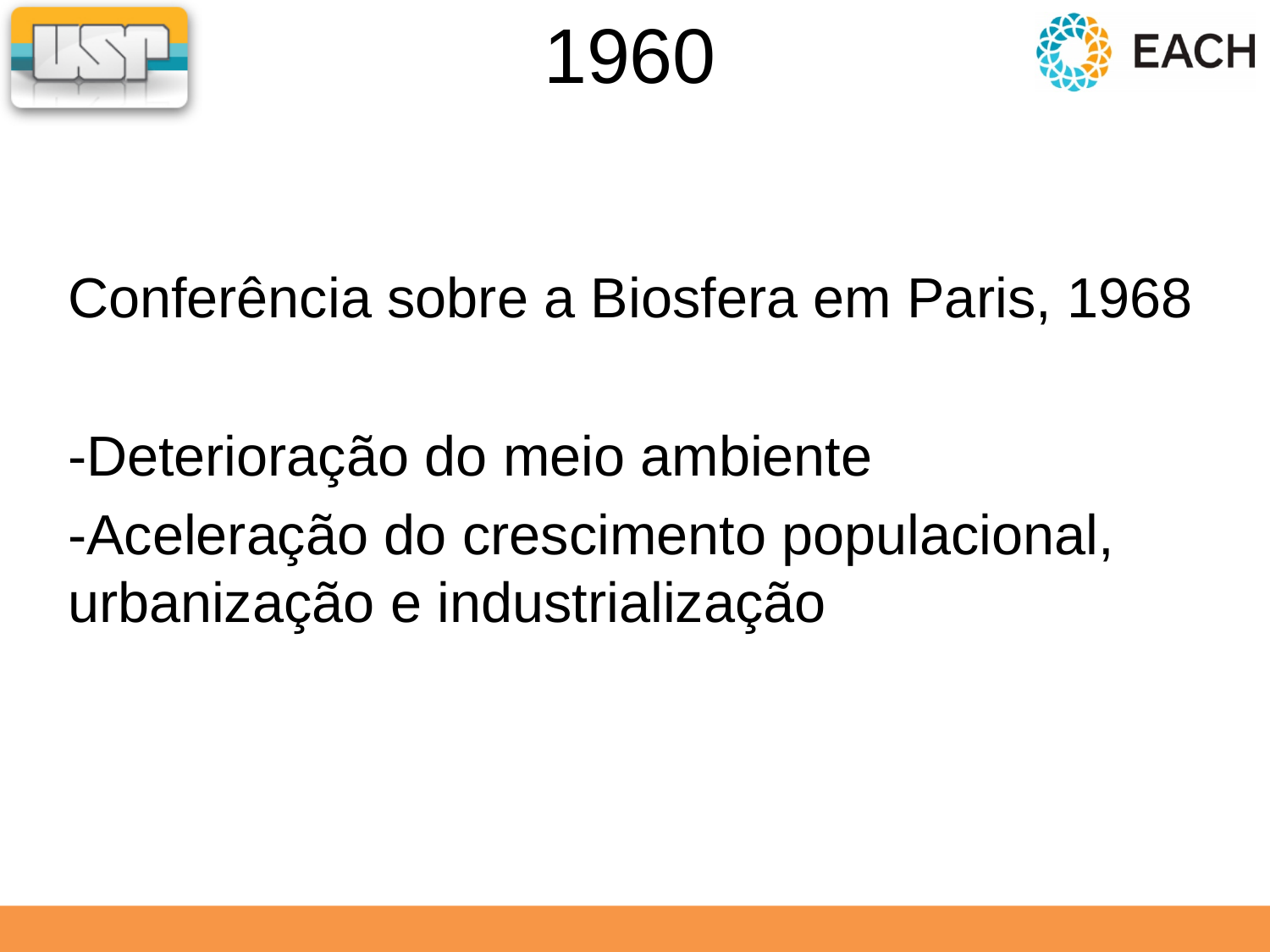

# 1960

Conferência sobre a Biosfera em Paris, 1968

-Deterioração do meio ambiente
-Aceleração do crescimento populacional, urbanização e industrialização